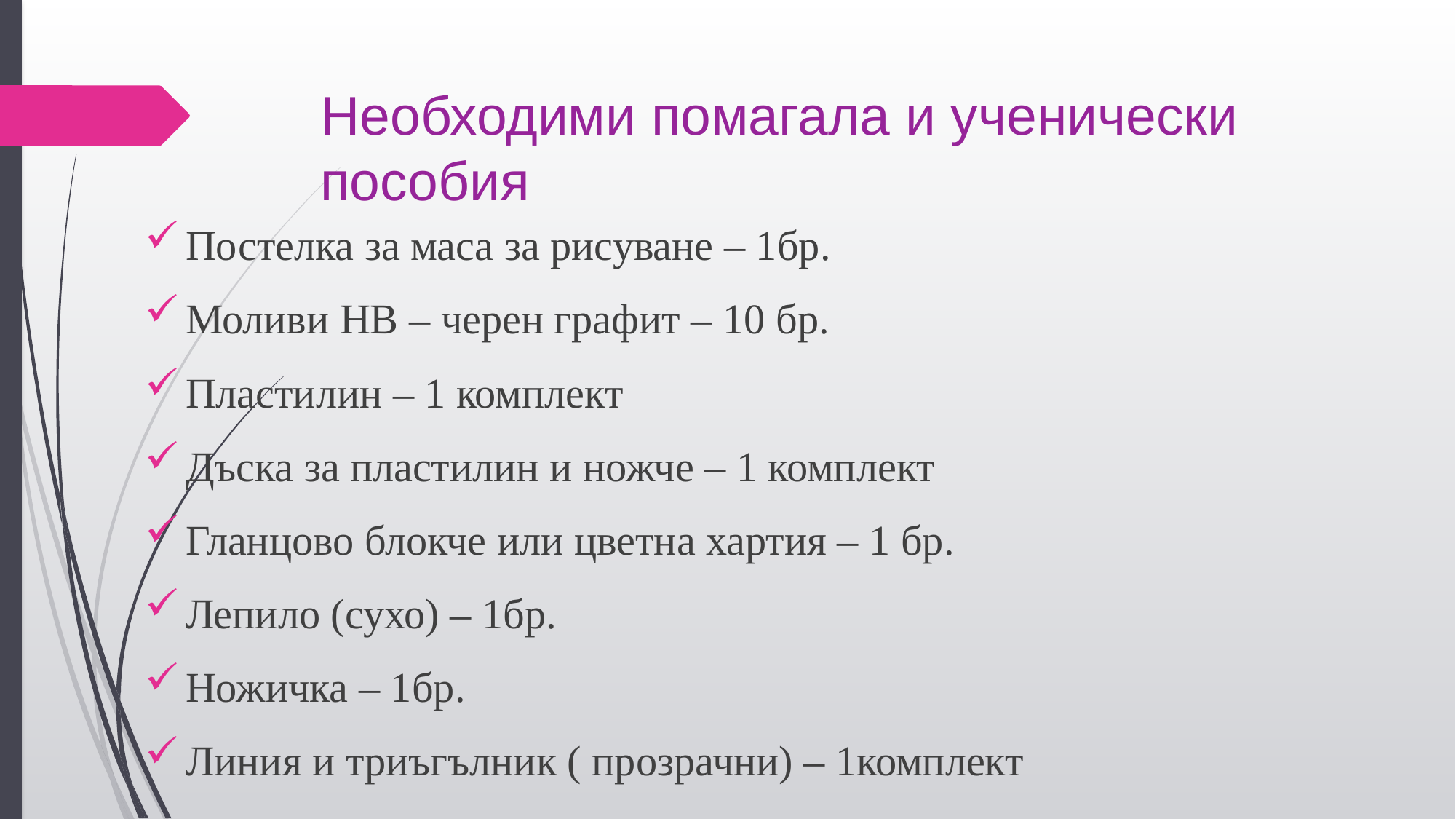

# Необходими помагала и ученически пособия
Постелка за маса за рисуване – 1бр.
Моливи HB – черен графит – 10 бр.
Пластилин – 1 комплект
Дъска за пластилин и ножче – 1 комплект
Гланцово блокче или цветна хартия – 1 бр.
Лепило (сухо) – 1бр.
Ножичка – 1бр.
Линия и триъгълник ( прозрачни) – 1комплект